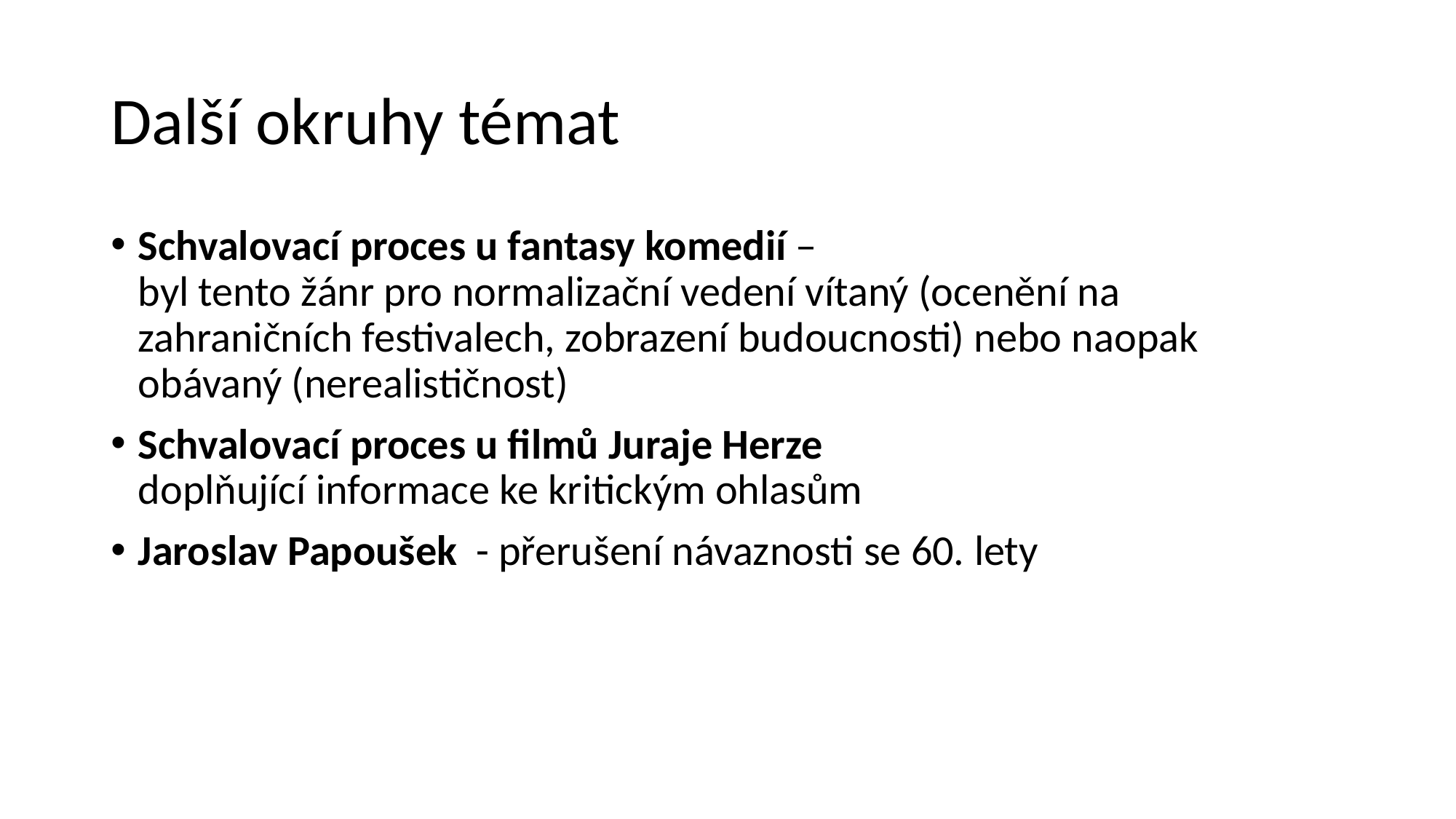

# Další okruhy témat
Schvalovací proces u fantasy komedií –
byl tento žánr pro normalizační vedení vítaný (ocenění na zahraničních festivalech, zobrazení budoucnosti) nebo naopak obávaný (nerealističnost)
Schvalovací proces u filmů Juraje Herze
doplňující informace ke kritickým ohlasům
Jaroslav Papoušek  - přerušení návaznosti se 60. lety